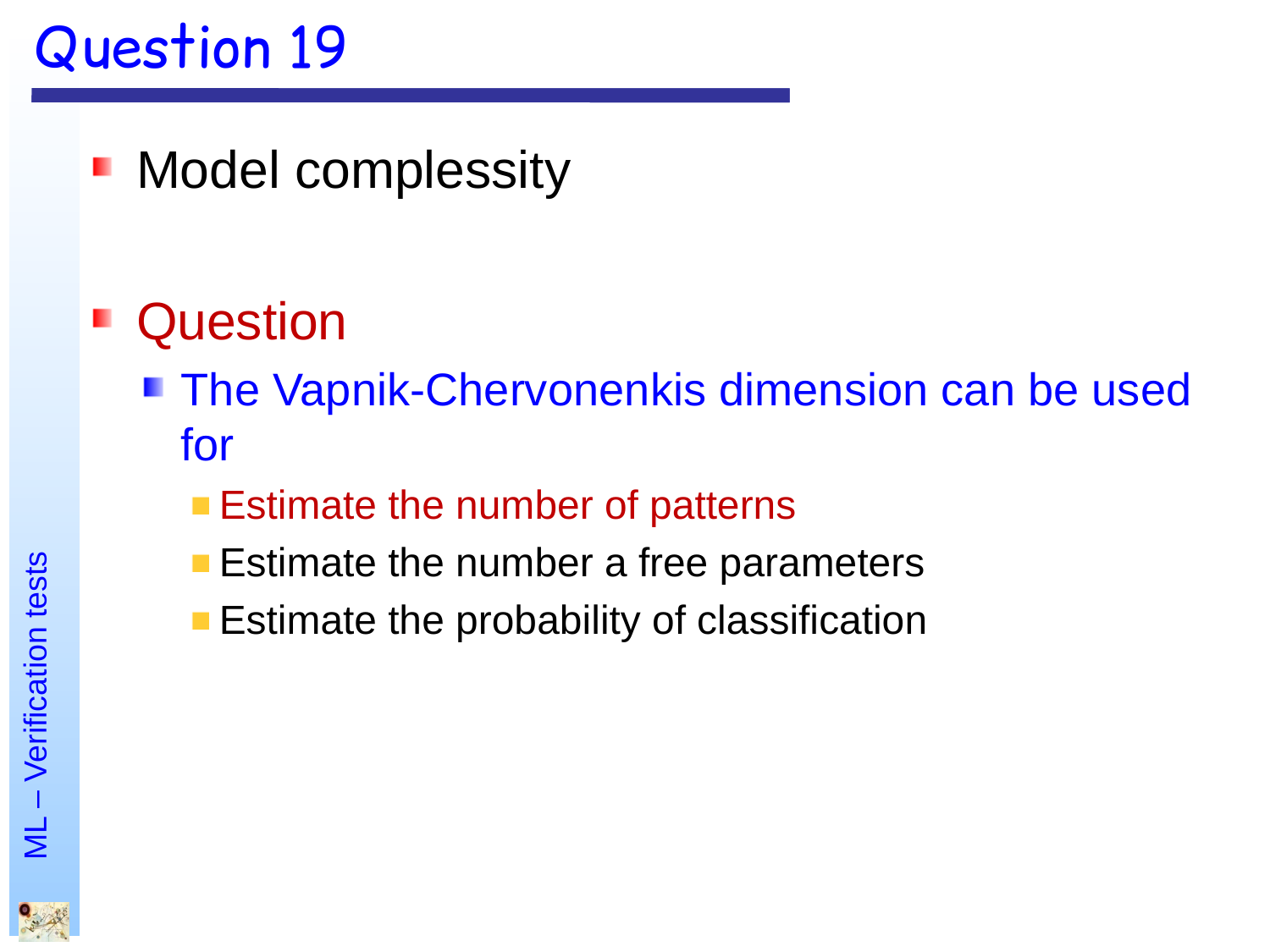

# Question 19

Model complessity

Question
The Vapnik-Chervonenkis dimension can be used for
Estimate the number of patterns
Estimate the number a free parameters
Estimate the probability of classification